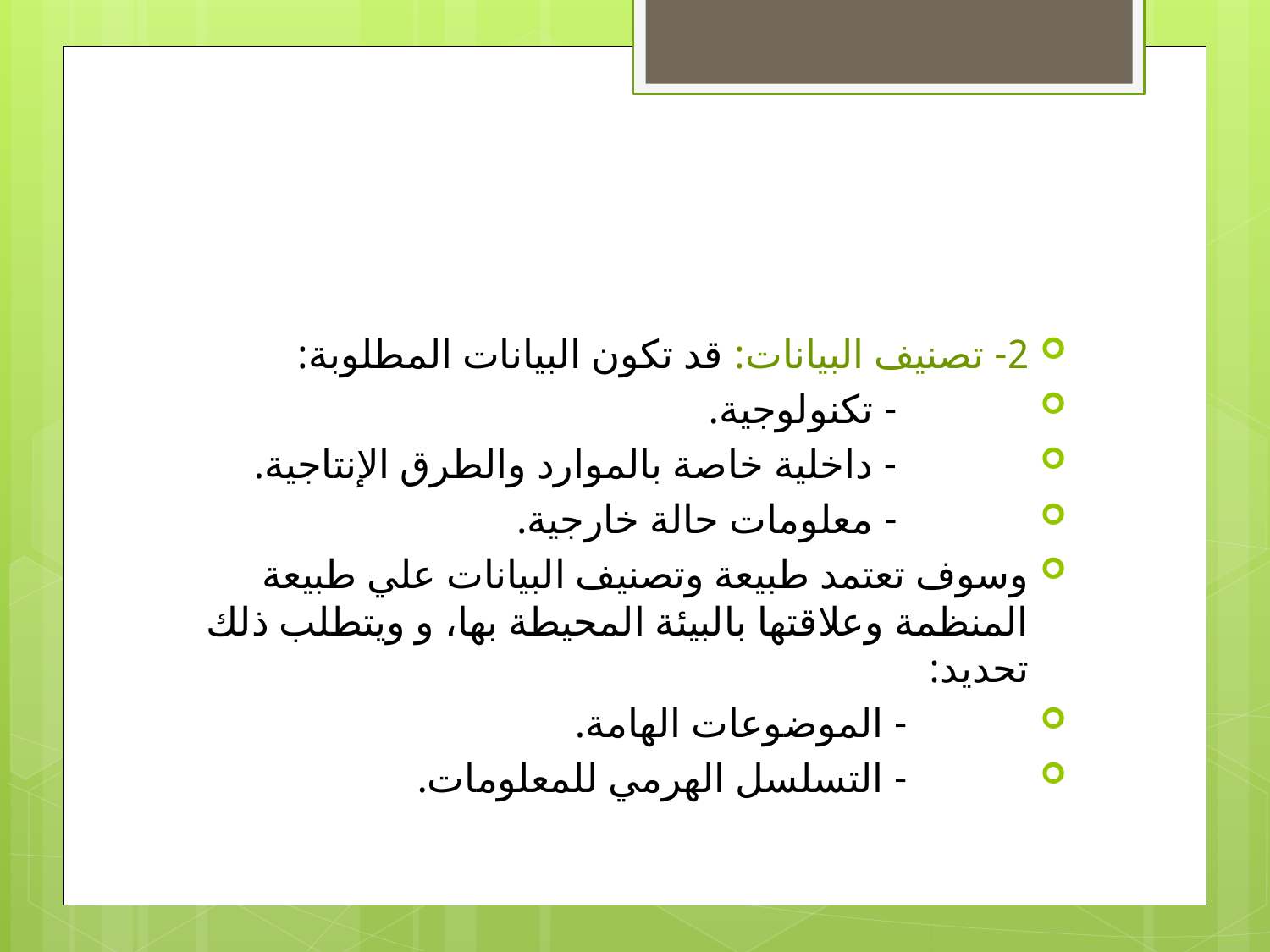

#
2- تصنيف البيانات: قد تكون البيانات المطلوبة:
             - تكنولوجية.
             - داخلية خاصة بالموارد والطرق الإنتاجية.
             - معلومات حالة خارجية.
وسوف تعتمد طبيعة وتصنيف البيانات علي طبيعة المنظمة وعلاقتها بالبيئة المحيطة بها، و ويتطلب ذلك تحديد:
            - الموضوعات الهامة.
            - التسلسل الهرمي للمعلومات.